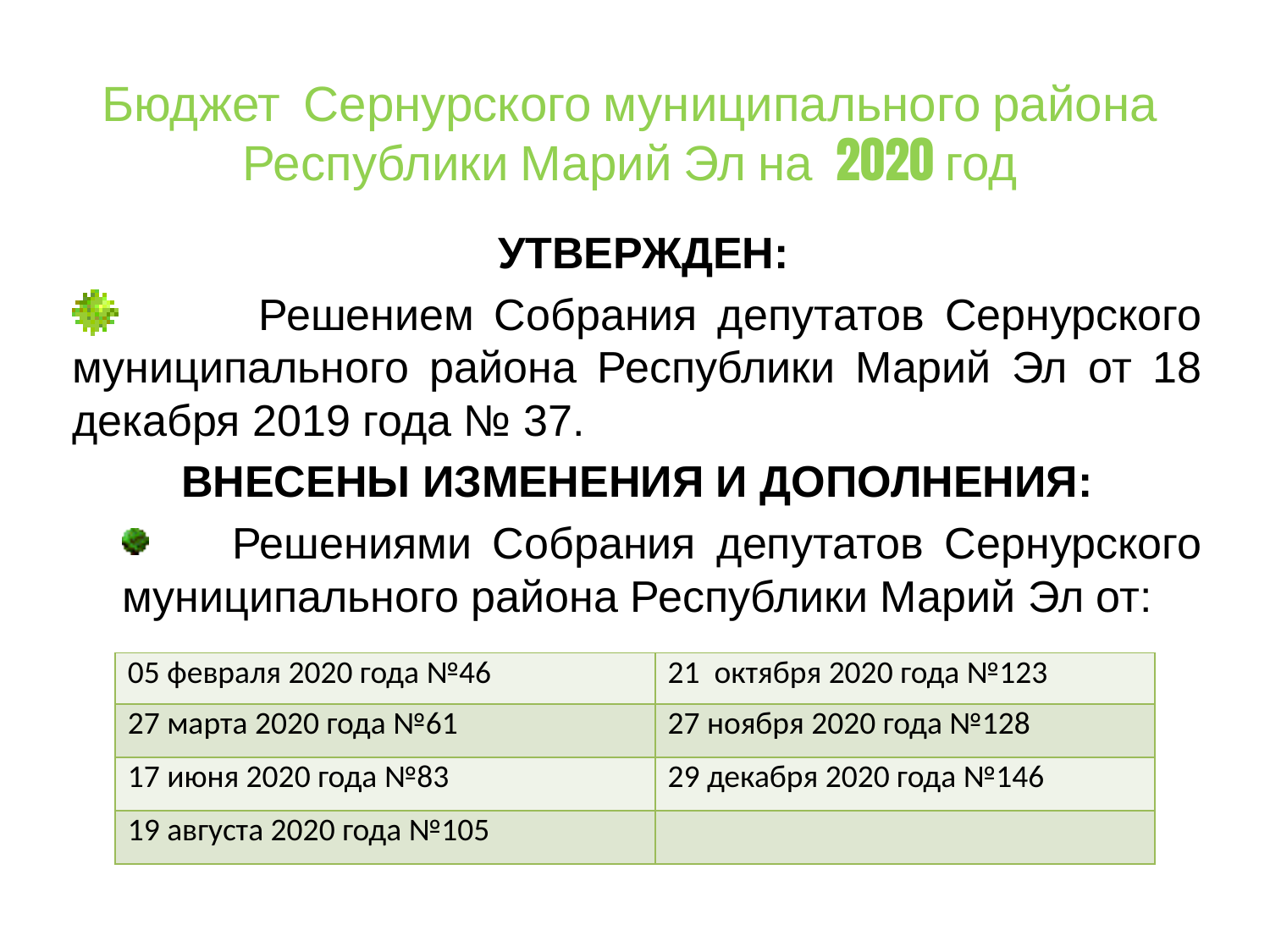

# Бюджет  Сернурского муниципального района Республики Марий Эл на  2020 год
 УТВЕРЖДЕН:
        Решением Собрания депутатов Сернурского муниципального района Республики Марий Эл от 18 декабря 2019 года № 37.
ВНЕСЕНЫ ИЗМЕНЕНИЯ И ДОПОЛНЕНИЯ:
    Решениями Собрания депутатов Сернурского муниципального района Республики Марий Эл от:

| 05 февраля 2020 года №46 | 21 октября 2020 года №123 |
| --- | --- |
| 27 марта 2020 года №61 | 27 ноября 2020 года №128 |
| 17 июня 2020 года №83 | 29 декабря 2020 года №146 |
| 19 августа 2020 года №105 |  |